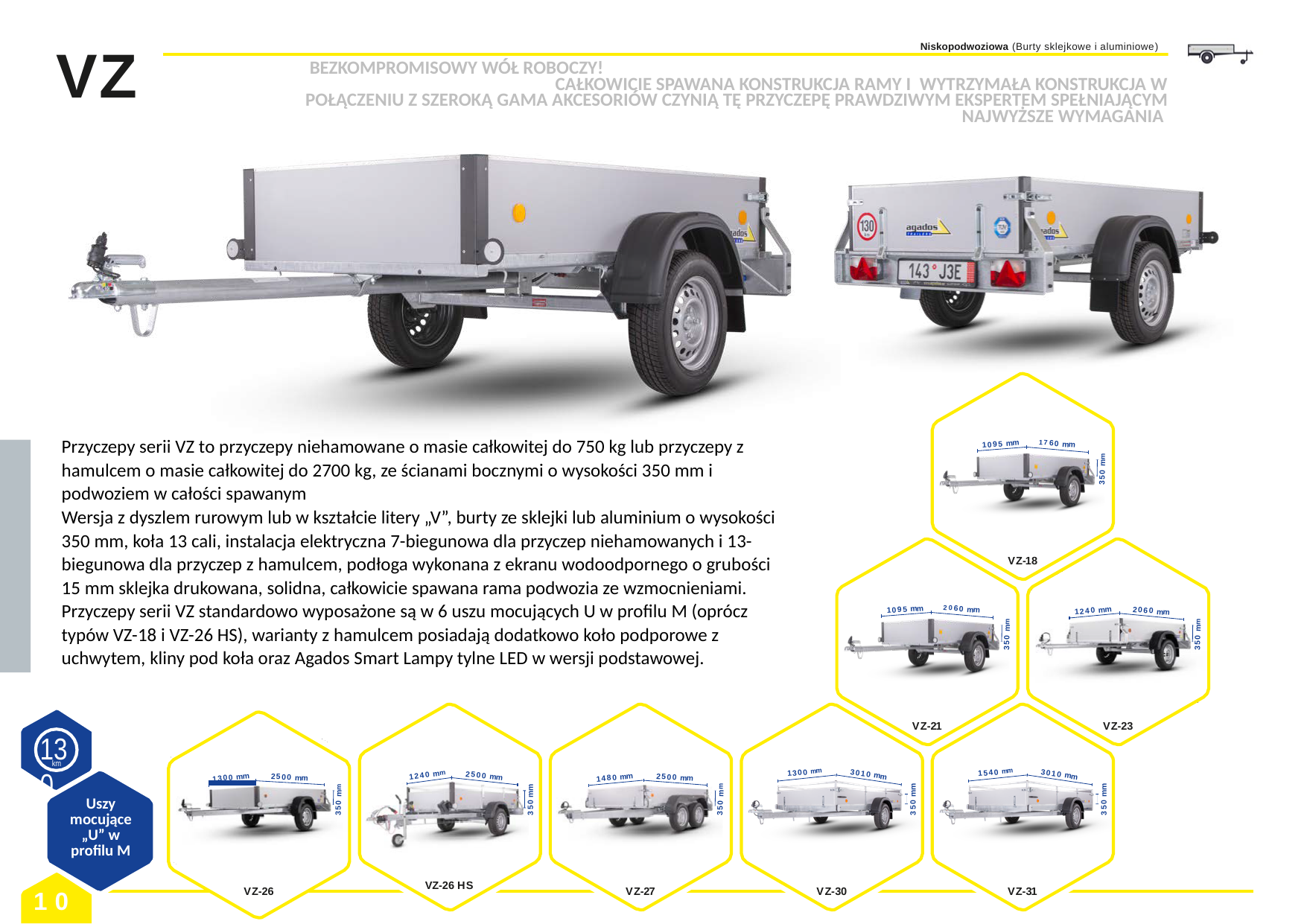

VZ
Niskopodwoziowa (Burty sklejkowe i aluminiowe)

BEZKOMPROMISOWY WÓŁ ROBOCZY!                                                                                                                                                                                  CAŁKOWICIE SPAWANA KONSTRUKCJA RAMY I  WYTRZYMAŁA KONSTRUKCJA W POŁĄCZENIU Z SZEROKĄ GAMA AKCESORIÓW CZYNIĄ TĘ PRZYCZEPĘ PRAWDZIWYM EKSPERTEM SPEŁNIAJĄCYM NAJWYŻSZE WYMAGANIA

Przyczepy serii VZ to przyczepy niehamowane o masie całkowitej do 750 kg lub przyczepy z hamulcem o masie całkowitej do 2700 kg, ze ścianami bocznymi o wysokości 350 mm i podwoziem w całości spawanym
Wersja z dyszlem rurowym lub w kształcie litery „V”, burty ze sklejki lub aluminium o wysokości 350 mm, koła 13 cali, instalacja elektryczna 7-biegunowa dla przyczep niehamowanych i 13-biegunowa dla przyczep z hamulcem, podłoga wykonana z ekranu wodoodpornego o grubości 15 mm sklejka drukowana, solidna, całkowicie spawana rama podwozia ze wzmocnieniami. Przyczepy serii VZ standardowo wyposażone są w 6 uszu mocujących U w profilu M (oprócz typów VZ-18 i VZ-26 HS), warianty z hamulcem posiadają dodatkowo koło podporowe z uchwytem, ​​kliny pod koła oraz Agados Smart Lampy tylne LED w wersji podstawowej.

1095 mm
1760 mm

350 mm

VZ-18

1095 mm
2060 mm
1240 mm
2060 mm

350 mm
350 mm

VZ-21
VZ-23
130

km

1300 mm
1540 mm
3010 mm
3010 mm
1240 mm
2500 mm

1480 mm
2500 mm
1300 mm
2500 mm

350 mm
350 mm
350 mm

Uszy mocujące „U” w profilu M

350 mm
350 mm

VZ-26 HS
VZ-26
VZ-27
VZ-30
VZ-31
10